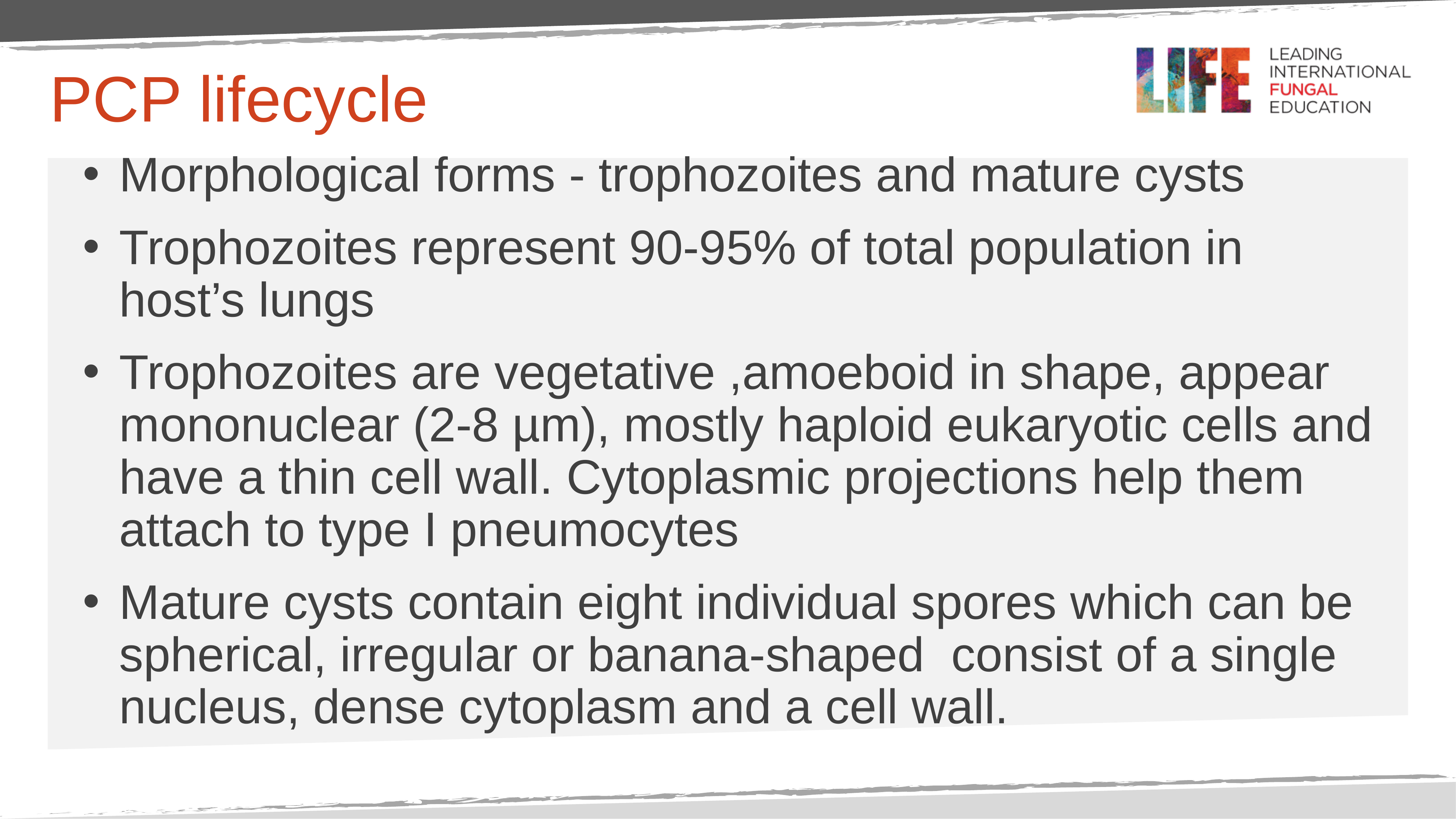

# PCP lifecycle
Morphological forms - trophozoites and mature cysts
Trophozoites represent 90-95% of total population in  host’s lungs
Trophozoites are vegetative ,amoeboid in shape, appear mononuclear (2-8 µm), mostly haploid eukaryotic cells and have a thin cell wall. Cytoplasmic projections help them attach to type I pneumocytes
Mature cysts contain eight individual spores which can be spherical, irregular or banana-shaped  consist of a single nucleus, dense cytoplasm and a cell wall.